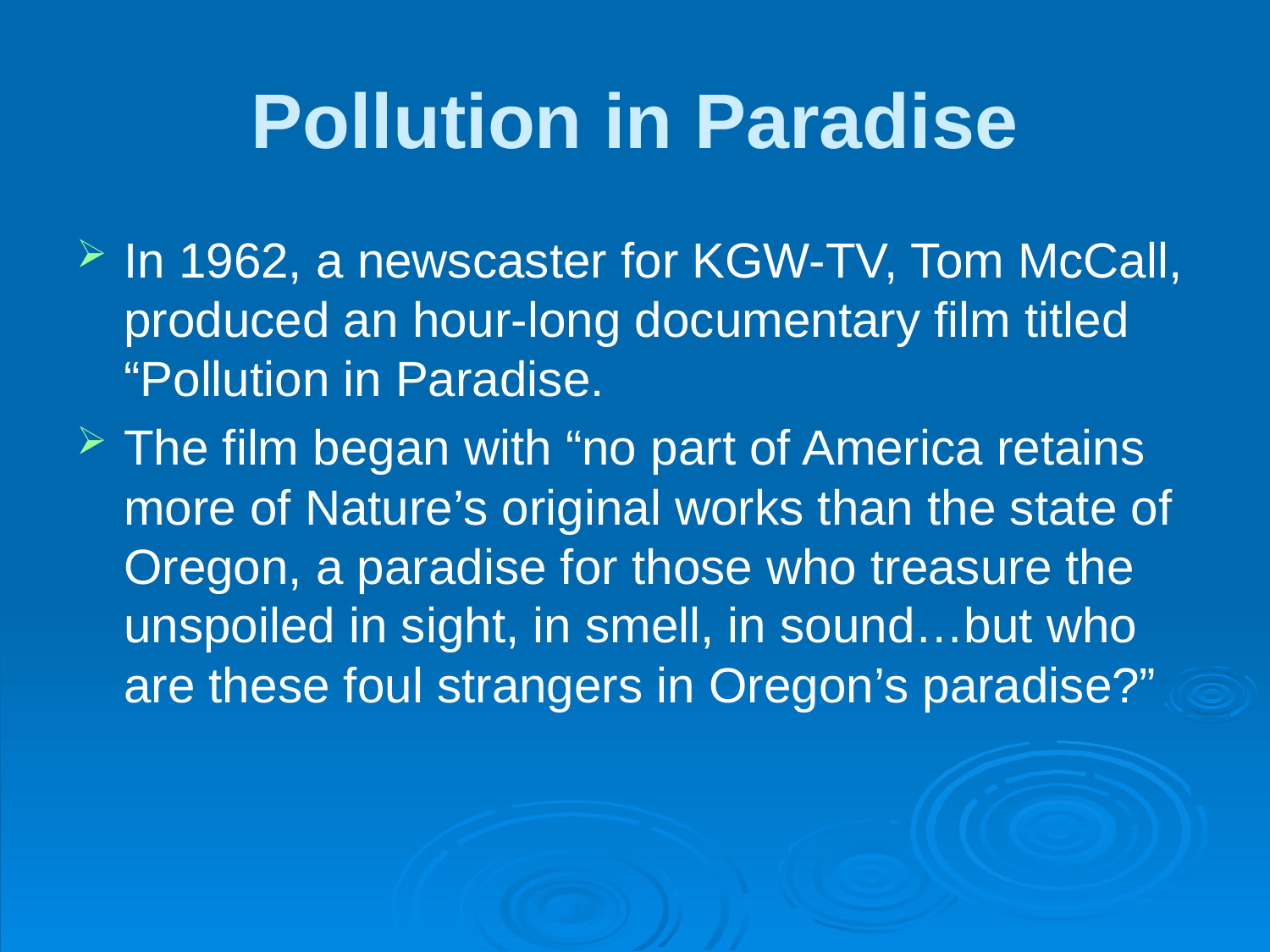

# Pollution in Paradise
In 1962, a newscaster for KGW-TV, Tom McCall, produced an hour-long documentary film titled “Pollution in Paradise.
The film began with “no part of America retains more of Nature’s original works than the state of Oregon, a paradise for those who treasure the unspoiled in sight, in smell, in sound…but who are these foul strangers in Oregon’s paradise?”